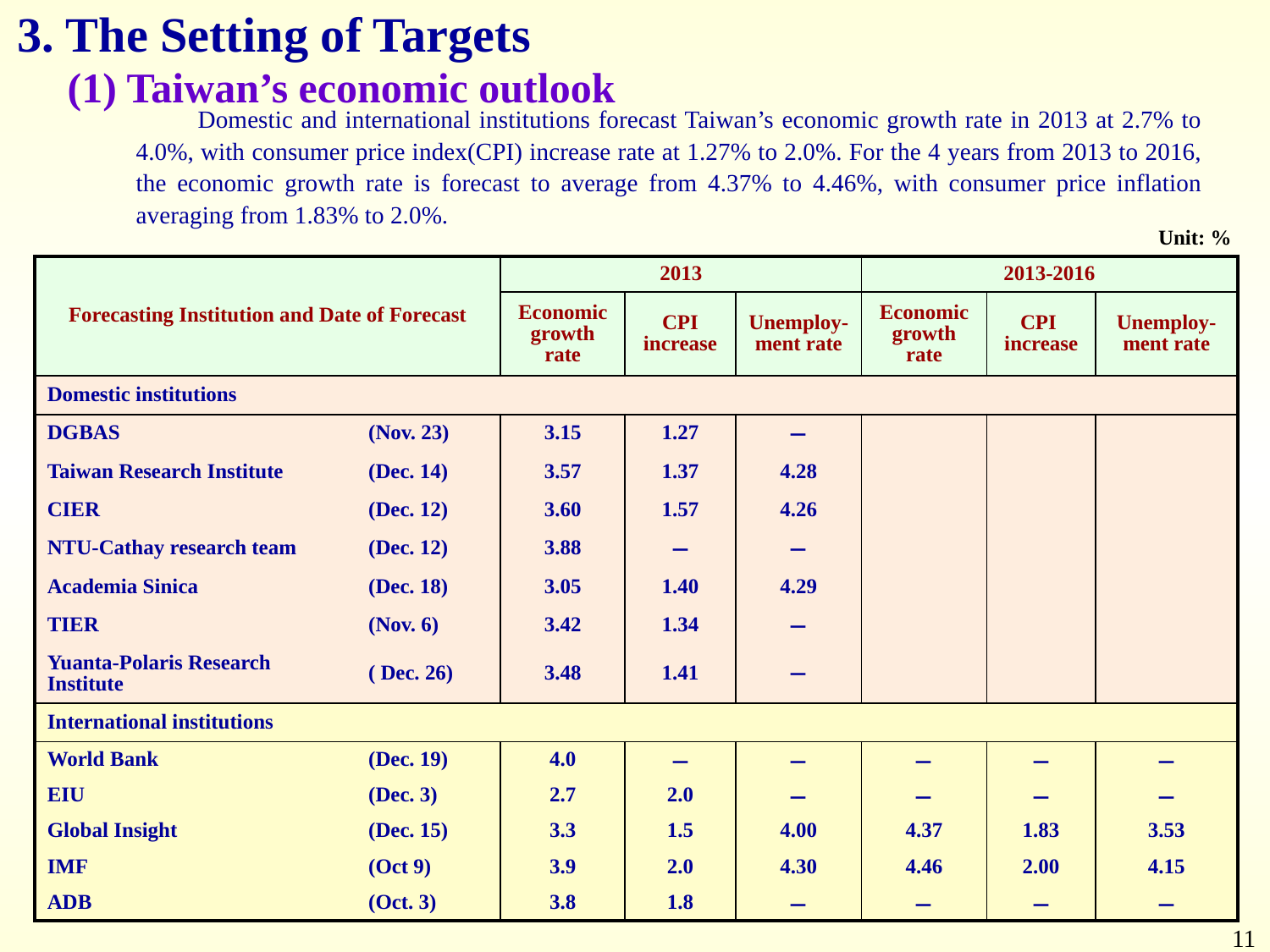

3. The Setting of Targets
(1) Taiwan’s economic outlook
Domestic and international institutions forecast Taiwan’s economic growth rate in 2013 at 2.7% to 4.0%, with consumer price index(CPI) increase rate at 1.27% to 2.0%. For the 4 years from 2013 to 2016, the economic growth rate is forecast to average from 4.37% to 4.46%, with consumer price inflation averaging from 1.83% to 2.0%.
Unit: %
| Forecasting Institution and Date of Forecast |  | 2013 |  |  | 2013-2016 |  |  |
| --- | --- | --- | --- | --- | --- | --- | --- |
|  |  | Economic growth rate | CPI increase | Unemploy-ment rate | Economic growth rate | CPI increase | Unemploy-ment rate |
| Domestic institutions |  |  |  |  |  |  |  |
| DGBAS | (Nov. 23) | 3.15 | 1.27 | － |  |  |  |
| Taiwan Research Institute | (Dec. 14) | 3.57 | 1.37 | 4.28 |  |  |  |
| CIER | (Dec. 12) | 3.60 | 1.57 | 4.26 |  |  |  |
| NTU-Cathay research team | (Dec. 12) | 3.88 | － | － |  |  |  |
| Academia Sinica | (Dec. 18) | 3.05 | 1.40 | 4.29 |  |  |  |
| TIER | (Nov. 6) | 3.42 | 1.34 | － |  |  |  |
| Yuanta-Polaris Research Institute | ( Dec. 26) | 3.48 | 1.41 | － |  |  |  |
| International institutions |  |  |  |  |  |  |  |
| World Bank | (Dec. 19) | 4.0 | － | － | － | － | － |
| EIU | (Dec. 3) | 2.7 | 2.0 | － | － | － | － |
| Global Insight | (Dec. 15) | 3.3 | 1.5 | 4.00 | 4.37 | 1.83 | 3.53 |
| IMF | (Oct 9) | 3.9 | 2.0 | 4.30 | 4.46 | 2.00 | 4.15 |
| ADB | (Oct. 3) | 3.8 | 1.8 | － | － | － | － |
11
Source: Each institution cited.